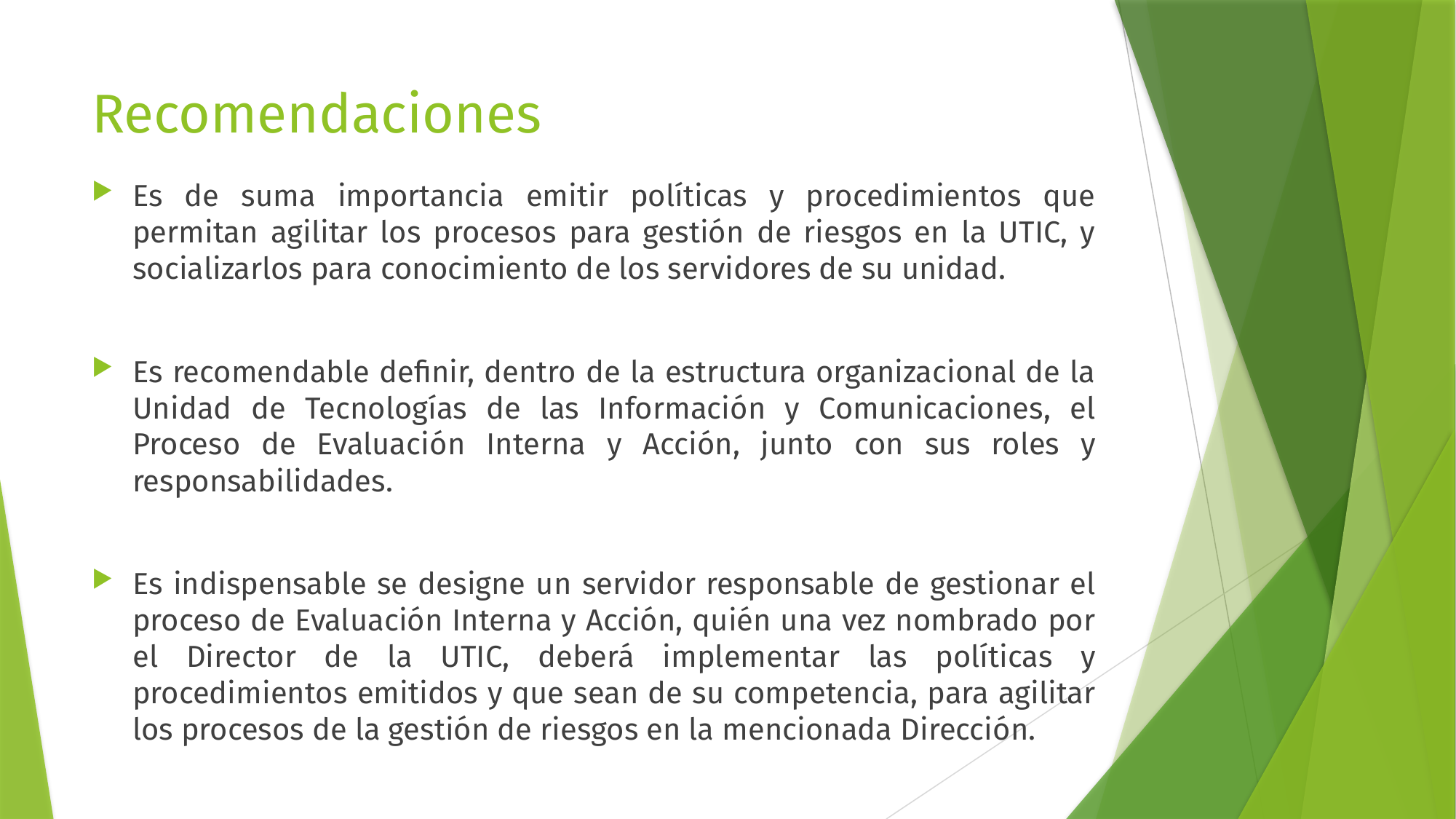

# Recomendaciones
Es de suma importancia emitir políticas y procedimientos que permitan agilitar los procesos para gestión de riesgos en la UTIC, y socializarlos para conocimiento de los servidores de su unidad.

Es recomendable definir, dentro de la estructura organizacional de la Unidad de Tecnologías de las Información y Comunicaciones, el Proceso de Evaluación Interna y Acción, junto con sus roles y responsabilidades.

Es indispensable se designe un servidor responsable de gestionar el proceso de Evaluación Interna y Acción, quién una vez nombrado por el Director de la UTIC, deberá implementar las políticas y procedimientos emitidos y que sean de su competencia, para agilitar los procesos de la gestión de riesgos en la mencionada Dirección.